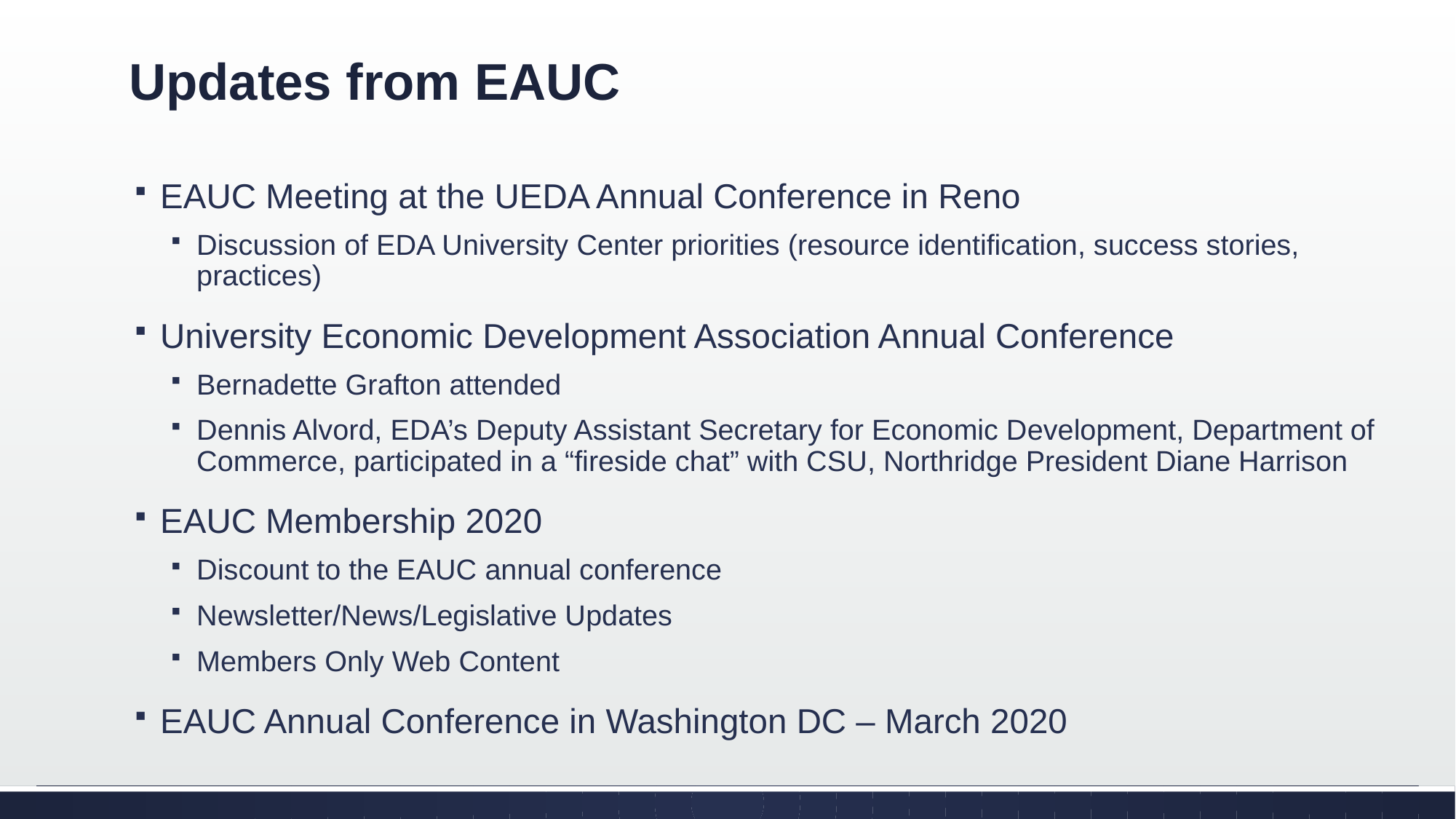

# Updates from EAUC
EAUC Meeting at the UEDA Annual Conference in Reno
Discussion of EDA University Center priorities (resource identification, success stories, practices)
University Economic Development Association Annual Conference
Bernadette Grafton attended
Dennis Alvord, EDA’s Deputy Assistant Secretary for Economic Development, Department of Commerce, participated in a “fireside chat” with CSU, Northridge President Diane Harrison
EAUC Membership 2020
Discount to the EAUC annual conference
Newsletter/News/Legislative Updates
Members Only Web Content
EAUC Annual Conference in Washington DC – March 2020